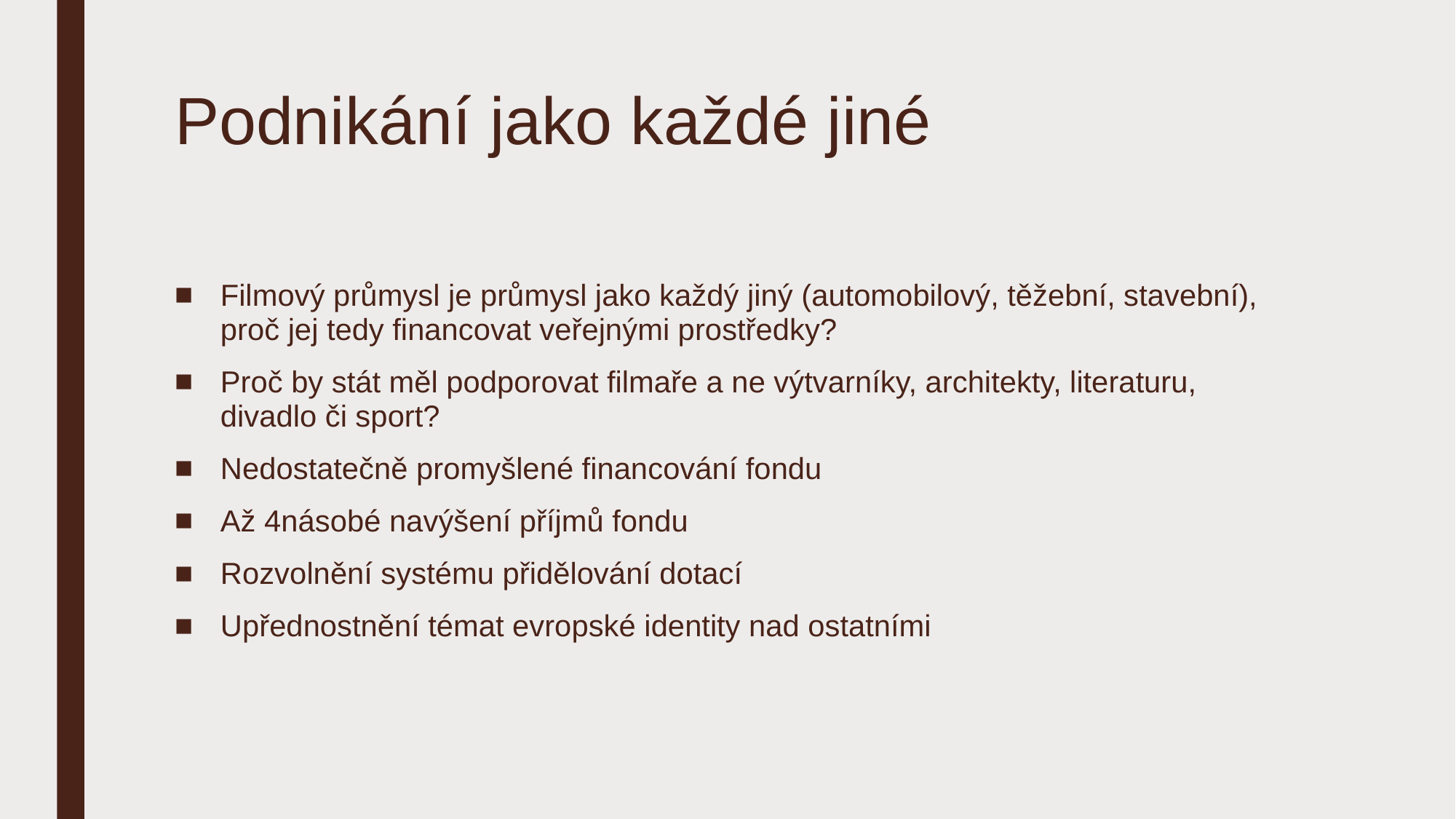

# Podnikání jako každé jiné
Filmový průmysl je průmysl jako každý jiný (automobilový, těžební, stavební), proč jej tedy financovat veřejnými prostředky?
Proč by stát měl podporovat filmaře a ne výtvarníky, architekty, literaturu, divadlo či sport?
Nedostatečně promyšlené financování fondu
Až 4násobé navýšení příjmů fondu
Rozvolnění systému přidělování dotací
Upřednostnění témat evropské identity nad ostatními